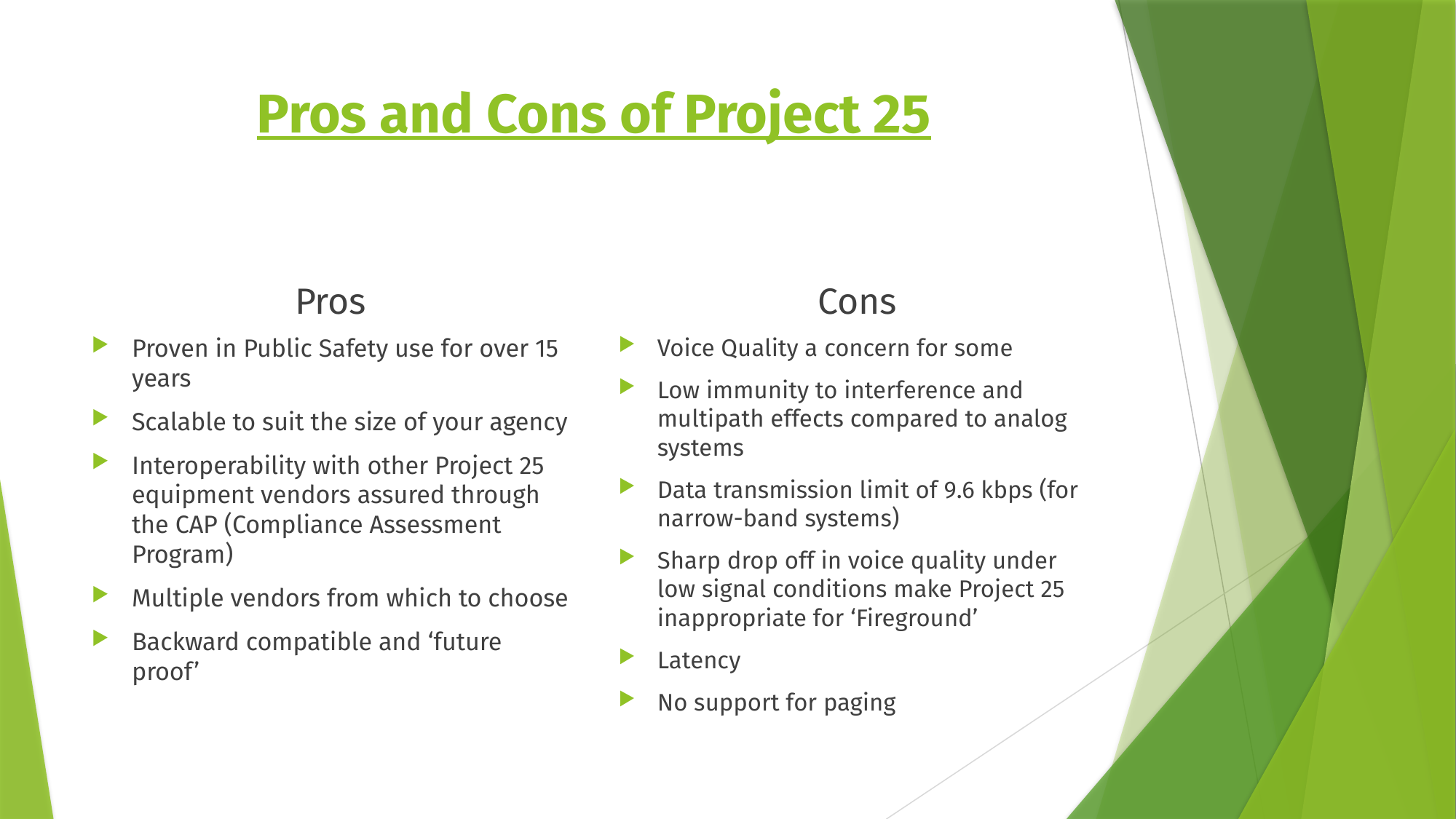

# Pros and Cons of Project 25
Pros
Cons
Proven in Public Safety use for over 15 years
Scalable to suit the size of your agency
Interoperability with other Project 25 equipment vendors assured through the CAP (Compliance Assessment Program)
Multiple vendors from which to choose
Backward compatible and ‘future proof’
Voice Quality a concern for some
Low immunity to interference and multipath effects compared to analog systems
Data transmission limit of 9.6 kbps (for narrow-band systems)
Sharp drop off in voice quality under low signal conditions make Project 25 inappropriate for ‘Fireground’
Latency
No support for paging